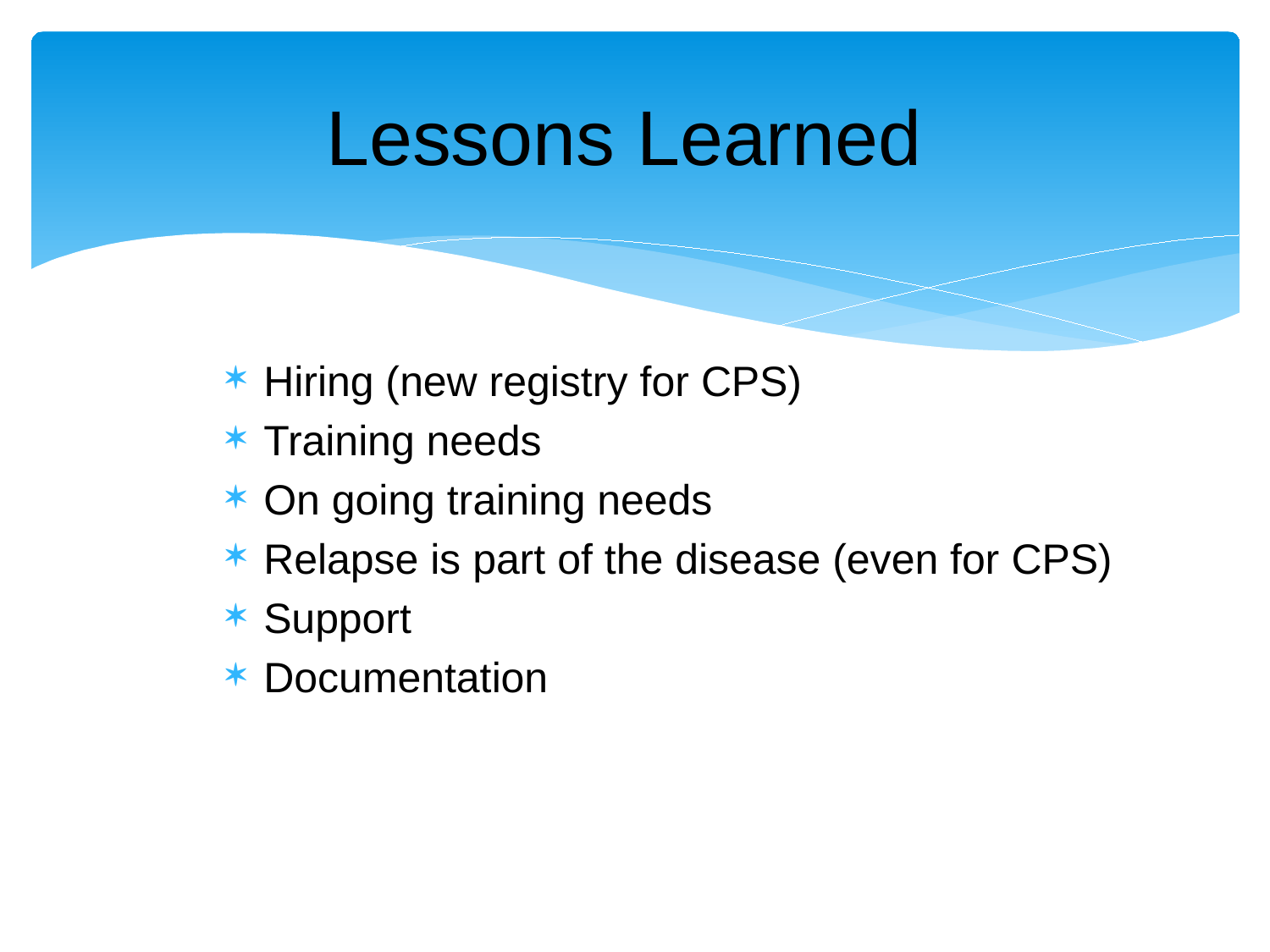

# Lessons Learned
Hiring (new registry for CPS)
Training needs
On going training needs
Relapse is part of the disease (even for CPS)
Support
Documentation